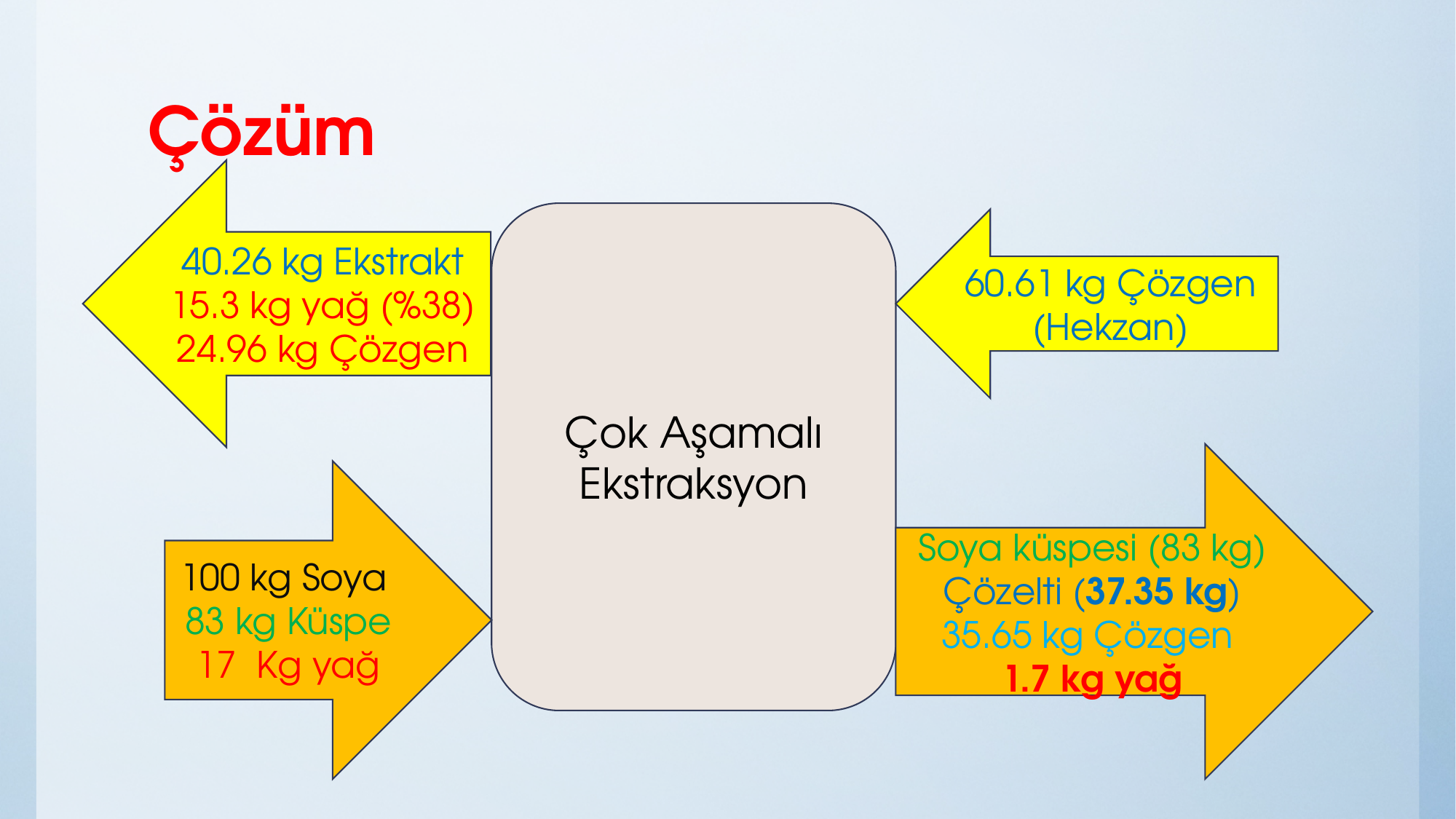

# Çözüm
40.26 kg Ekstrakt
15.3 kg yağ (%38)
24.96 kg Çözgen

Çok Aşamalı Ekstraksyon
60.61 kg Çözgen (Hekzan)
Soya küspesi (83 kg)
Çözelti (37.35 kg)
35.65 kg Çözgen
1.7 kg yağ
100 kg Soya
83 kg Küspe
17  Kg yağ